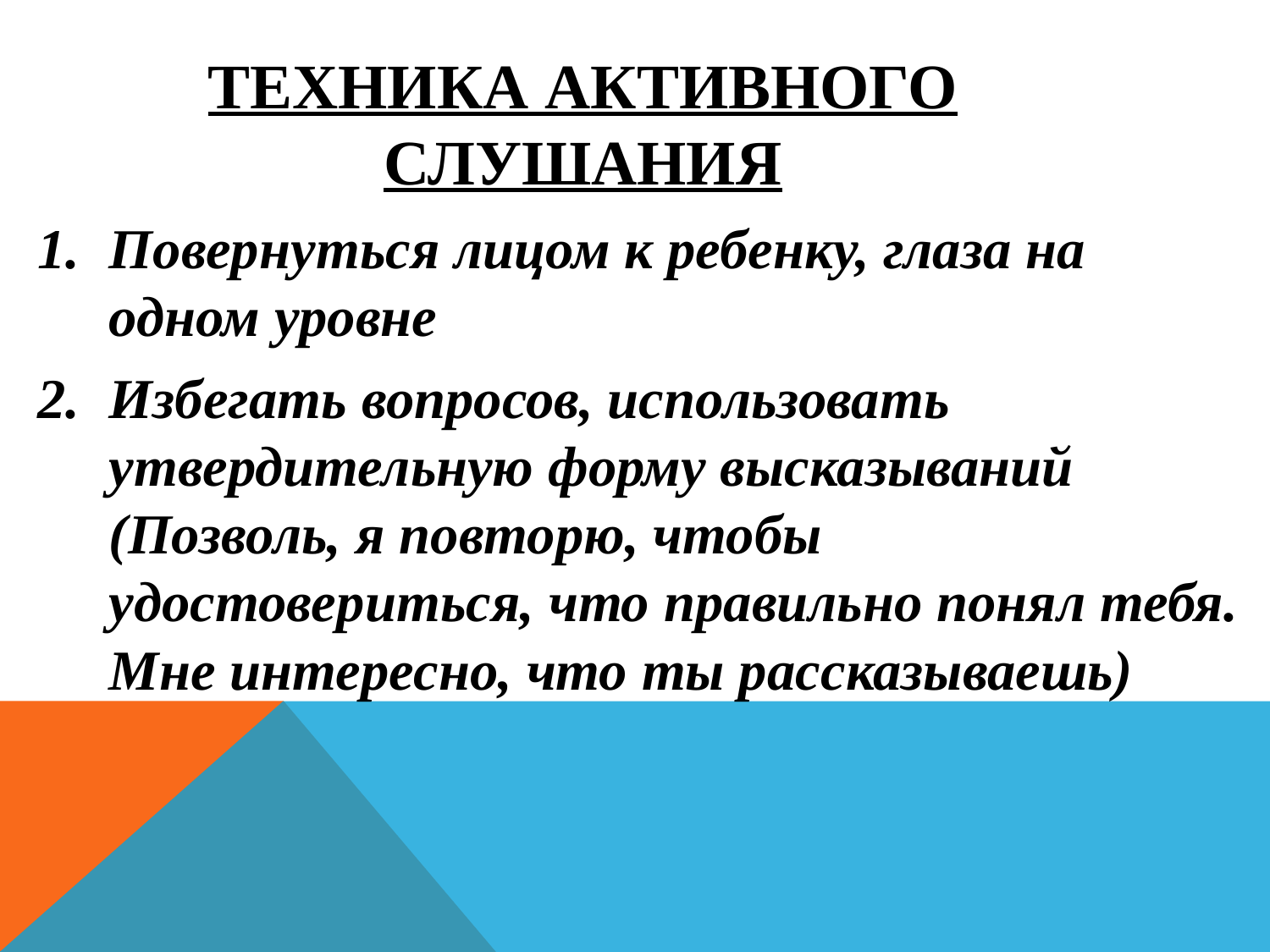

# Техника активного слушания
Повернуться лицом к ребенку, глаза на одном уровне
Избегать вопросов, использовать утвердительную форму высказываний (Позволь, я повторю, чтобы удостовериться, что правильно понял тебя. Мне интересно, что ты рассказываешь)